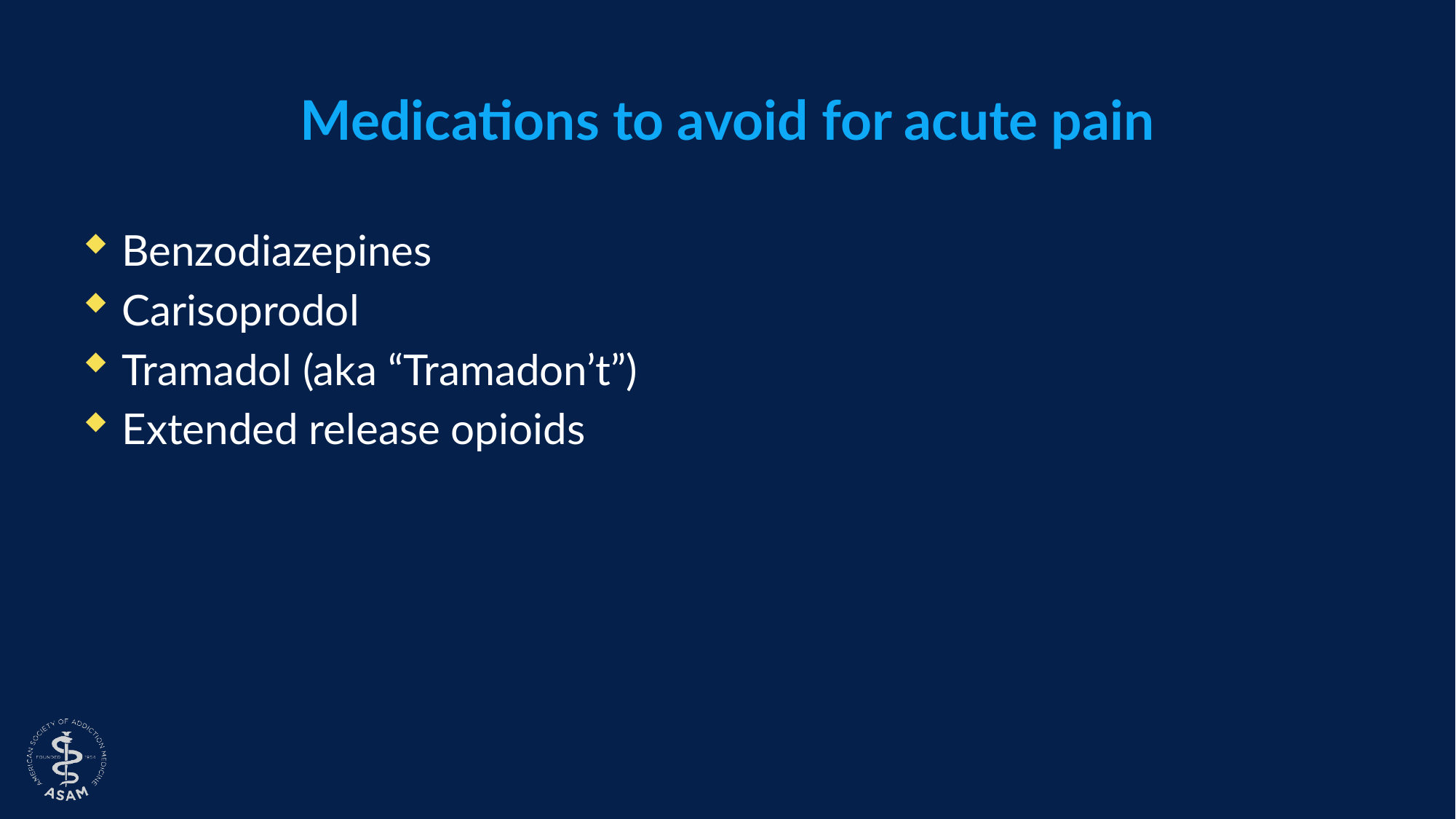

# Medications to avoid for acute pain
Benzodiazepines
Carisoprodol
Tramadol (aka “Tramadon’t”)
Extended release opioids